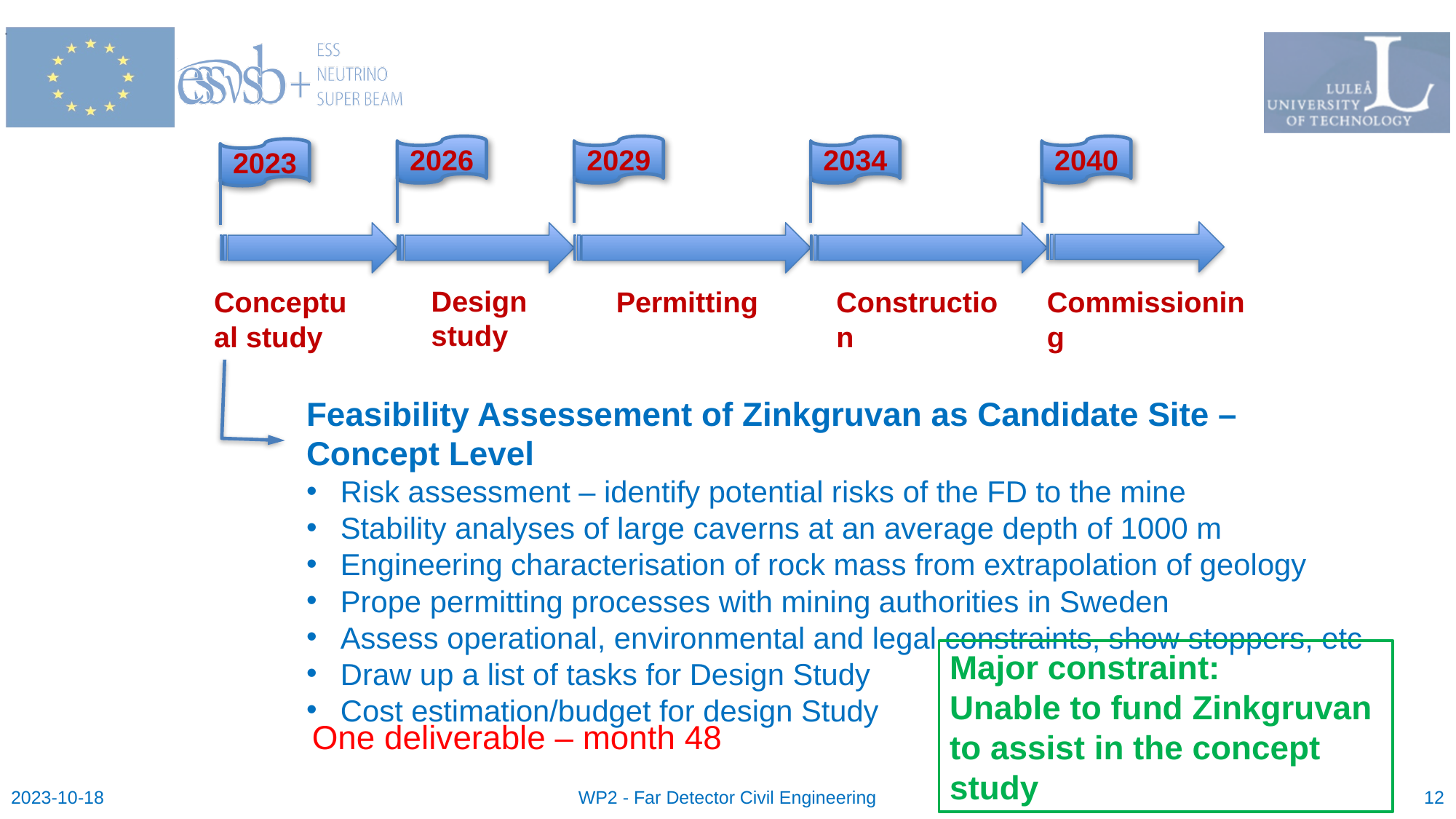

2026
2029
2034
2040
2023

Design study
Conceptual study
Permitting
Construction
Commissioning

Feasibility Assessement of Zinkgruvan as Candidate Site – Concept Level
Risk assessment – identify potential risks of the FD to the mine
Stability analyses of large caverns at an average depth of 1000 m
Engineering characterisation of rock mass from extrapolation of geology
Prope permitting processes with mining authorities in Sweden
Assess operational, environmental and legal constraints, show stoppers, etc
Draw up a list of tasks for Design Study
Cost estimation/budget for design Study
Major constraint:
Unable to fund Zinkgruvan to assist in the concept study
One deliverable – month 48
12
WP2 - Far Detector Civil Engineering
2023-10-18